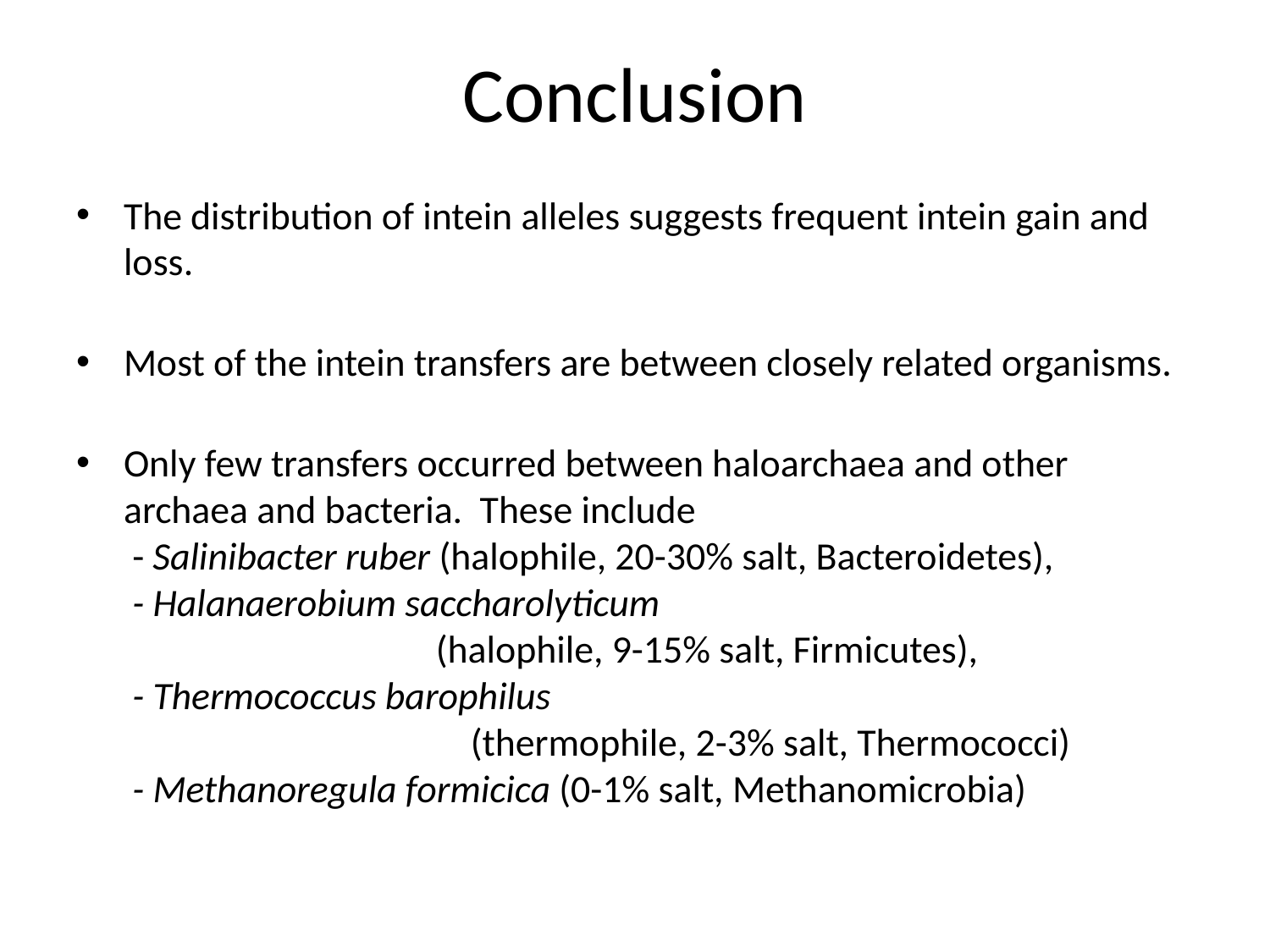

# Conclusion
The distribution of intein alleles suggests frequent intein gain and loss.
Most of the intein transfers are between closely related organisms.
Only few transfers occurred between haloarchaea and other archaea and bacteria.  These include
 - Salinibacter ruber (halophile, 20-30% salt, Bacteroidetes),
 - Halanaerobium saccharolyticum
                                    (halophile, 9-15% salt, Firmicutes),
 - Thermococcus barophilus
                                        (thermophile, 2-3% salt, Thermococci)
 - Methanoregula formicica (0-1% salt, Methanomicrobia)